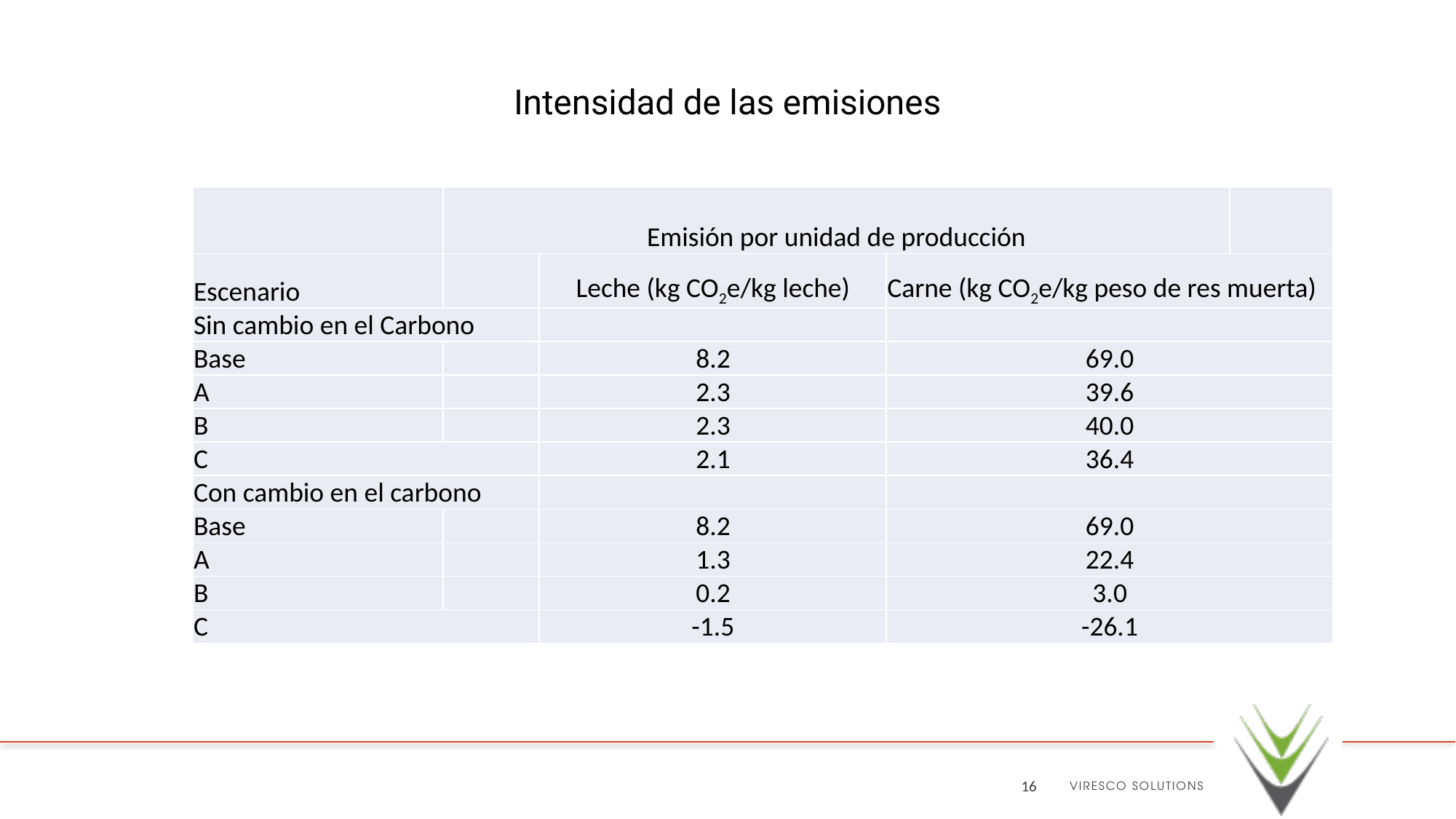

# Intensidad de las emisiones
|  | Emisión por unidad de producción |  |  |  |
| --- | --- | --- | --- | --- |
| Escenario |  | Leche (kg CO2e/kg leche) | Carne (kg CO2e/kg peso de res muerta) |  |
| Sin cambio en el Carbono |  |  |  | 24.7 |
| Base |  | 8.2 | 69.0 |  |
| A |  | 2.3 | 39.6 |  |
| B |  | 2.3 | 40.0 | 25.4 |
| C |  | 2.1 | 36.4 | 21.4 |
| Con cambio en el carbono |  |  |  |  |
| Base |  | 8.2 | 69.0 |  |
| A |  | 1.3 | 22.4 |  |
| B |  | 0.2 | 3.0 |  |
| C |  | -1.5 | -26.1 |  |
VIRESCO SOLUTIONS
16